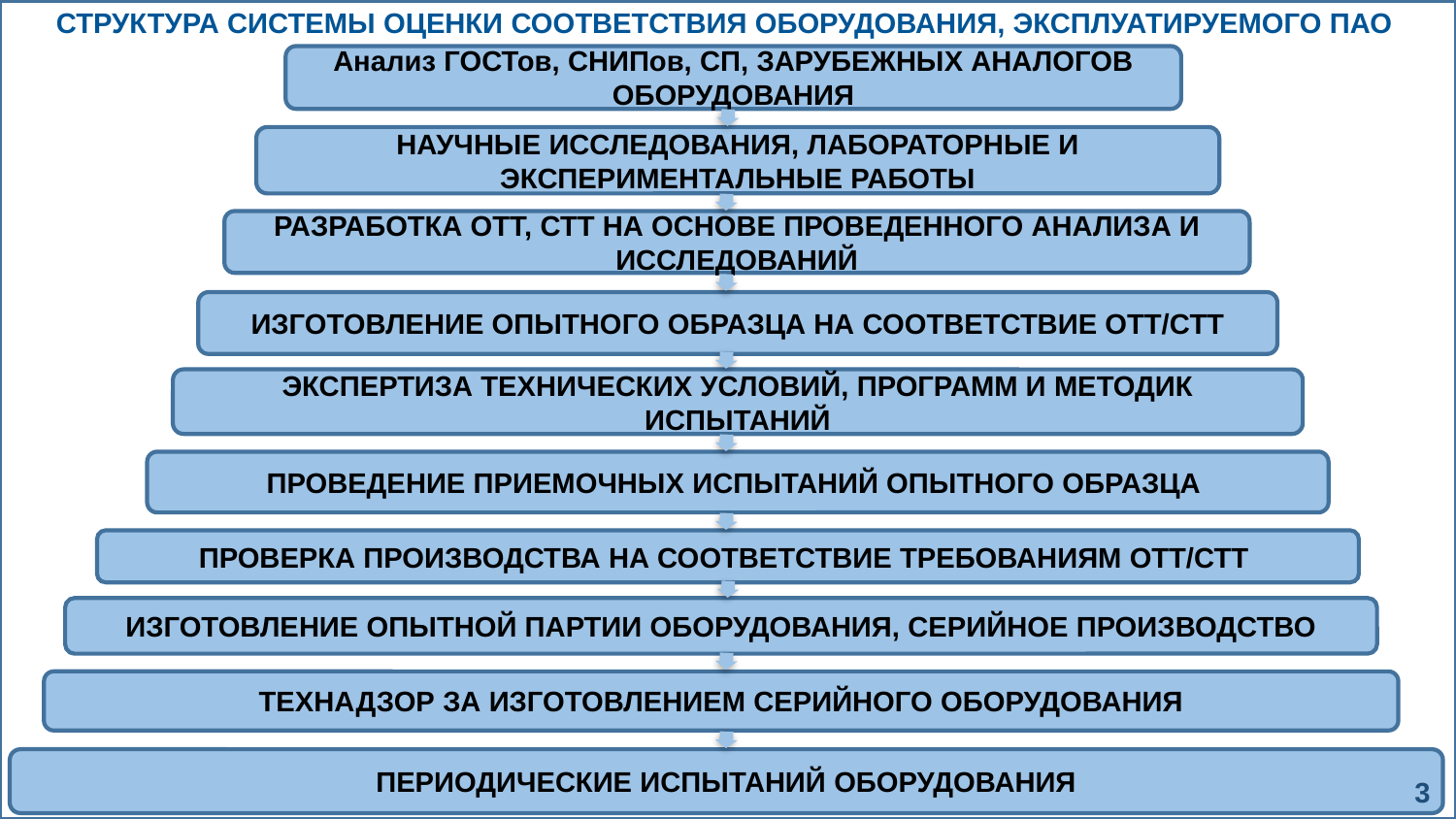

СТРУКТУРА СИСТЕМЫ ОЦЕНКИ СООТВЕТСТВИЯ ОБОРУДОВАНИЯ, ЭКСПЛУАТИРУЕМОГО ПАО «ТРАНСНЕФТЬ»
Анализ ГОСТов, СНИПов, СП, ЗАРУБЕЖНЫХ АНАЛОГОВ ОБОРУДОВАНИЯ

НАУЧНЫЕ ИССЛЕДОВАНИЯ, ЛАБОРАТОРНЫЕ И ЭКСПЕРИМЕНТАЛЬНЫЕ РАБОТЫ

РАЗРАБОТКА ОТТ, СТТ НА ОСНОВЕ ПРОВЕДЕННОГО АНАЛИЗА И ИССЛЕДОВАНИЙ

ИЗГОТОВЛЕНИЕ ОПЫТНОГО ОБРАЗЦА НА СООТВЕТСТВИЕ ОТТ/СТТ

ЭКСПЕРТИЗА ТЕХНИЧЕСКИХ УСЛОВИЙ, ПРОГРАММ И МЕТОДИК ИСПЫТАНИЙ

ПРОВЕДЕНИЕ ПРИЕМОЧНЫХ ИСПЫТАНИЙ ОПЫТНОГО ОБРАЗЦА

ПРОВЕРКА ПРОИЗВОДСТВА НА СООТВЕТСТВИЕ ТРЕБОВАНИЯМ ОТТ/СТТ

ИЗГОТОВЛЕНИЕ ОПЫТНОЙ ПАРТИИ ОБОРУДОВАНИЯ, СЕРИЙНОЕ ПРОИЗВОДСТВО

ТЕХНАДЗОР ЗА ИЗГОТОВЛЕНИЕМ СЕРИЙНОГО ОБОРУДОВАНИЯ

ПЕРИОДИЧЕСКИЕ ИСПЫТАНИЙ ОБОРУДОВАНИЯ
3